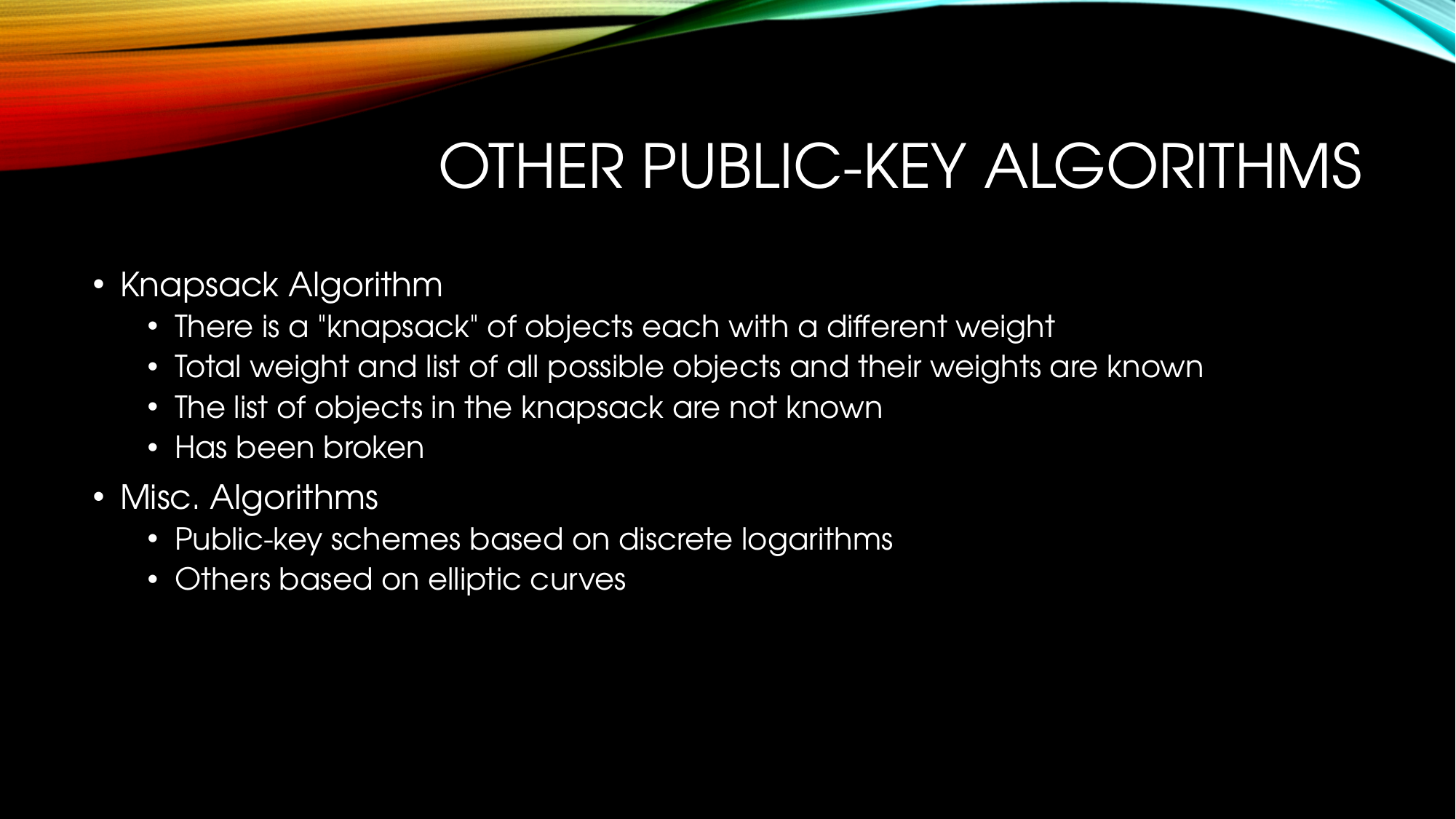

# Other Public-Key Algorithms
Knapsack Algorithm
There is a "knapsack" of objects each with a different weight
Total weight and list of all possible objects and their weights are known
The list of objects in the knapsack are not known
Has been broken
Misc. Algorithms
Public-key schemes based on discrete logarithms
Others based on elliptic curves